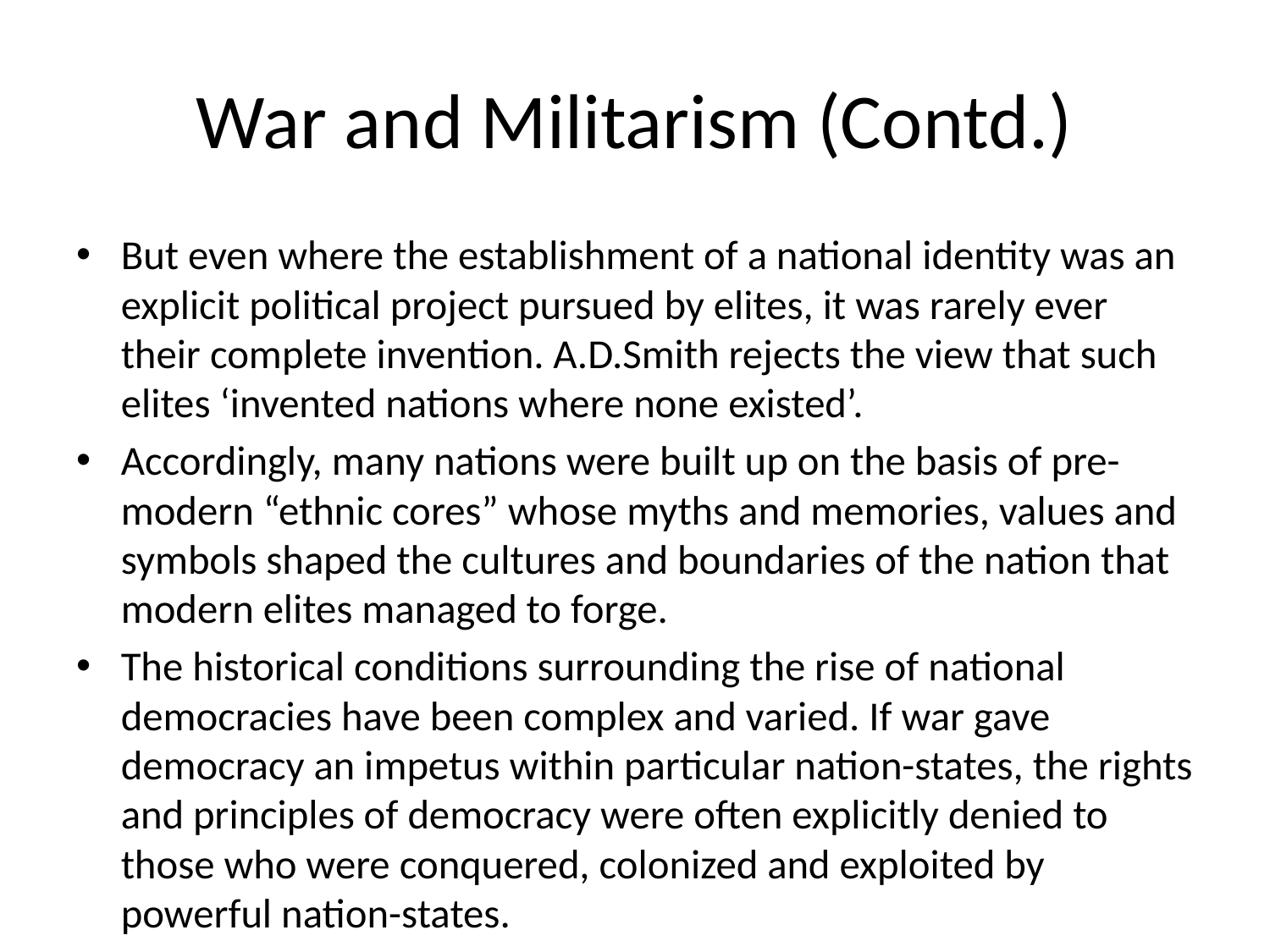

# War and Militarism (Contd.)
But even where the establishment of a national identity was an explicit political project pursued by elites, it was rarely ever their complete invention. A.D.Smith rejects the view that such elites ‘invented nations where none existed’.
Accordingly, many nations were built up on the basis of pre-modern “ethnic cores” whose myths and memories, values and symbols shaped the cultures and boundaries of the nation that modern elites managed to forge.
The historical conditions surrounding the rise of national democracies have been complex and varied. If war gave democracy an impetus within particular nation-states, the rights and principles of democracy were often explicitly denied to those who were conquered, colonized and exploited by powerful nation-states.